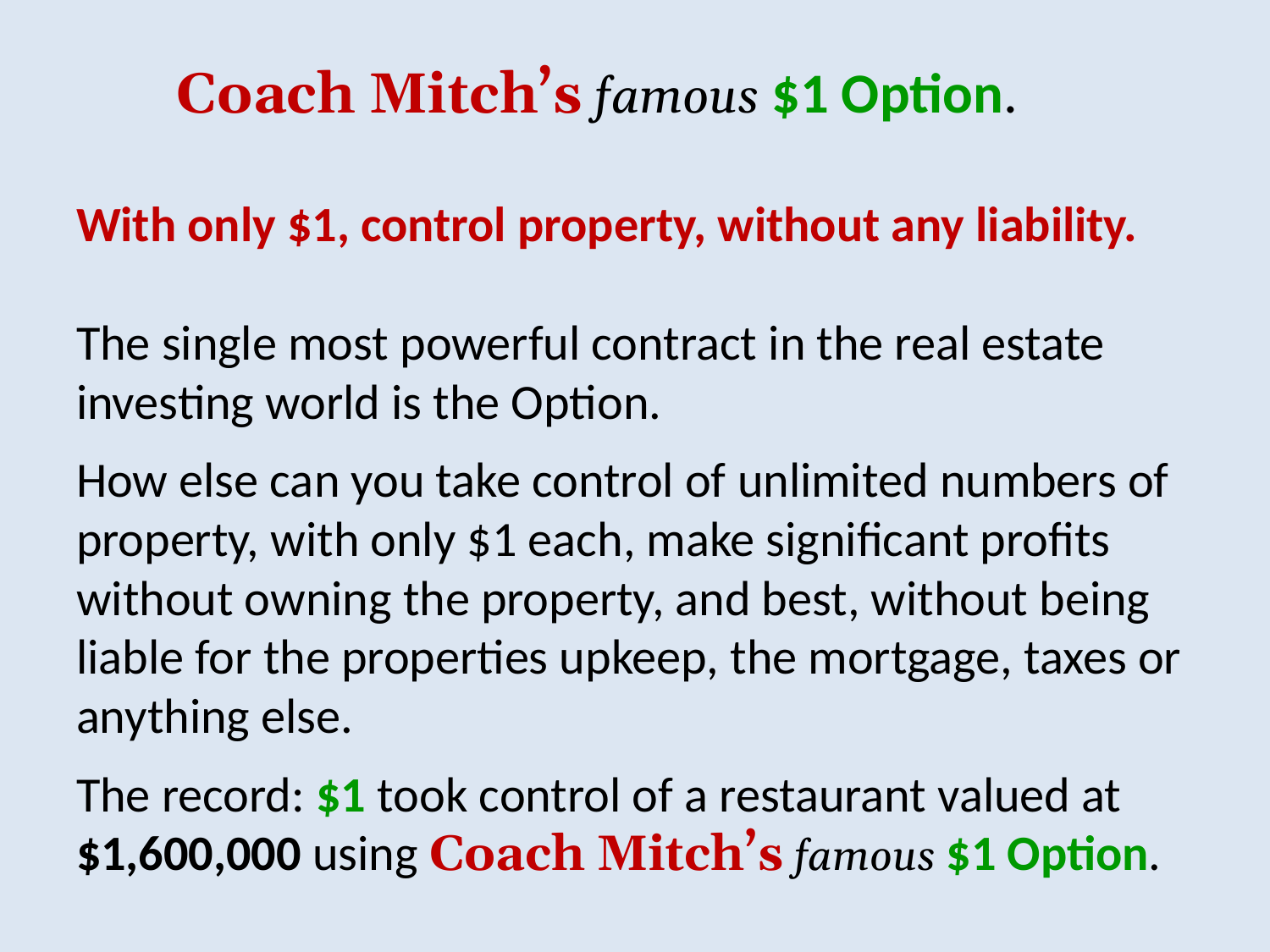

# Coach Mitch’s famous $1 Option. With only $1, control property, without any liability. The single most powerful contract in the real estate investing world is the Option. How else can you take control of unlimited numbers of property, with only $1 each, make significant profits without owning the property, and best, without being liable for the properties upkeep, the mortgage, taxes or anything else. The record: $1 took control of a restaurant valued at $1,600,000 using Coach Mitch’s famous $1 Option.